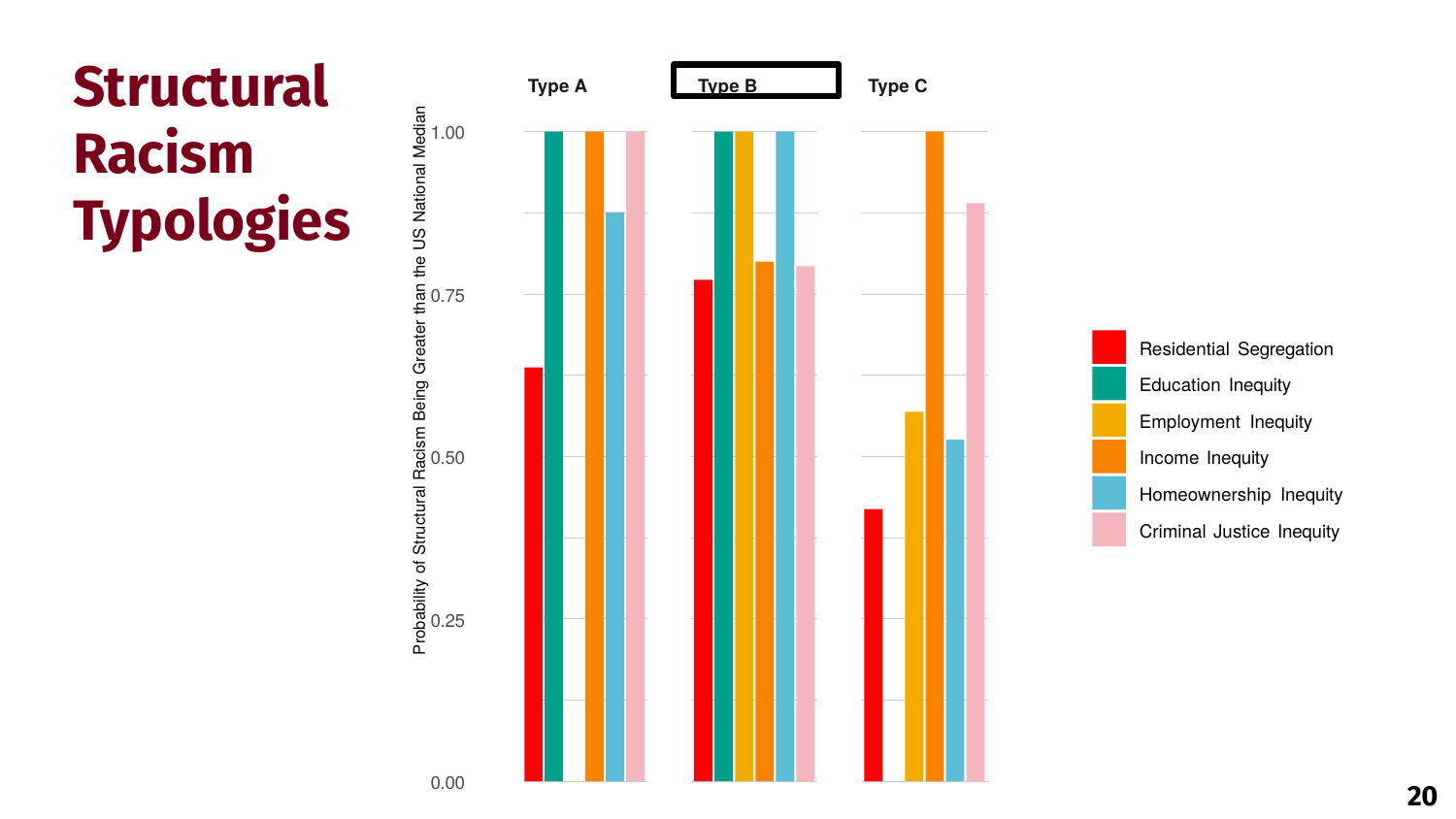

# Structural Racism Typologies
Type B
Type A
Type C
Probability of Structural Racism Being Greater than the US National Median
1.00

0.75

Residential Segregation

Education Inequity

Employment Inequity

Income Inequity
0.50

Homeownership Inequity

Criminal Justice Inequity

0.25

0.00
20